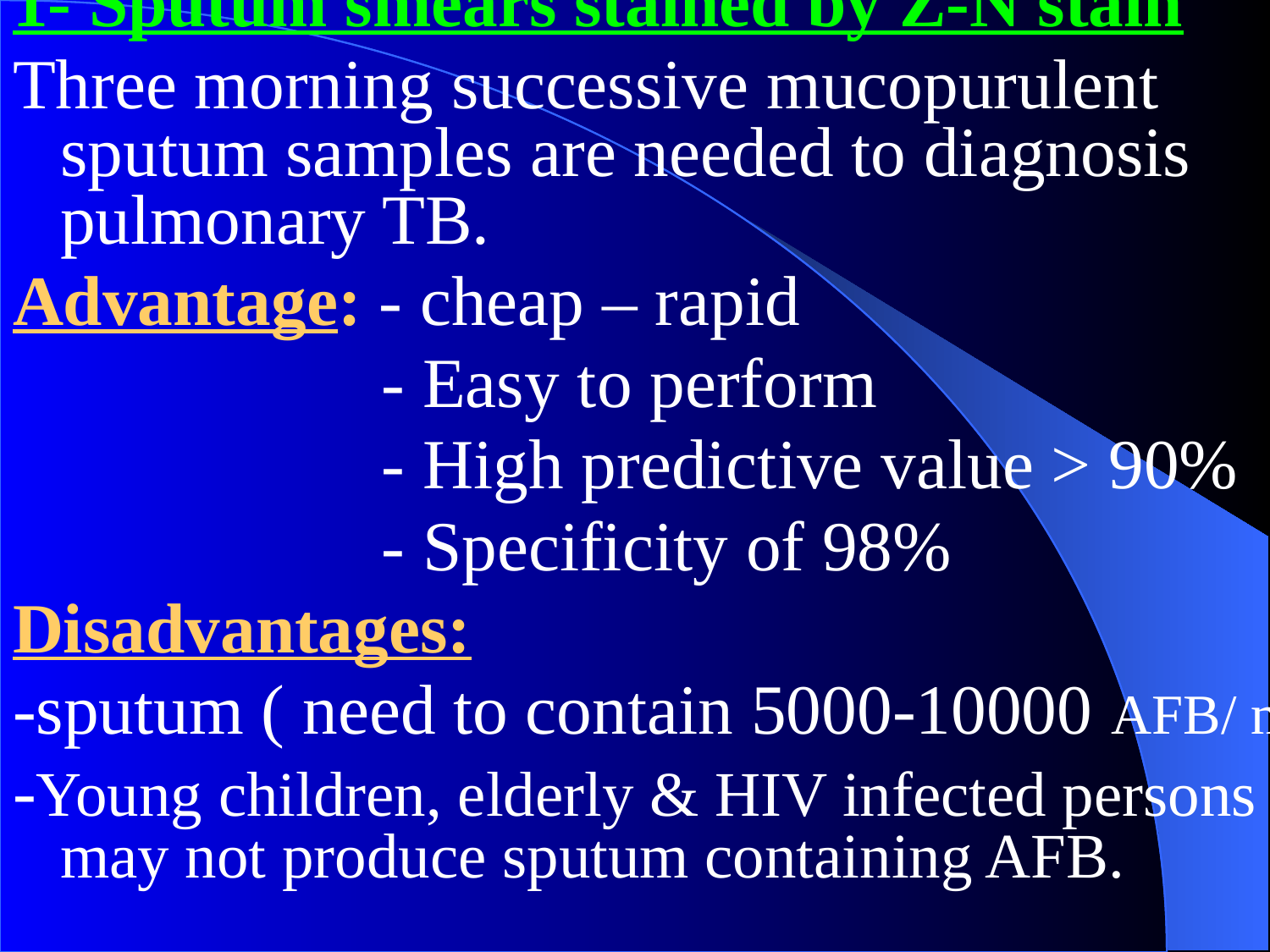

1- Sputum smears stained by Z-N stain
Three morning successive mucopurulent sputum samples are needed to diagnosis pulmonary TB.
Advantage: - cheap – rapid
                     - Easy to perform
                     - High predictive value > 90%
                     - Specificity of 98%
Disadvantages:
-sputum ( need to contain 5000-10000 AFB/ ml.)
-Young children, elderly & HIV infected persons may not produce sputum containing AFB.
#